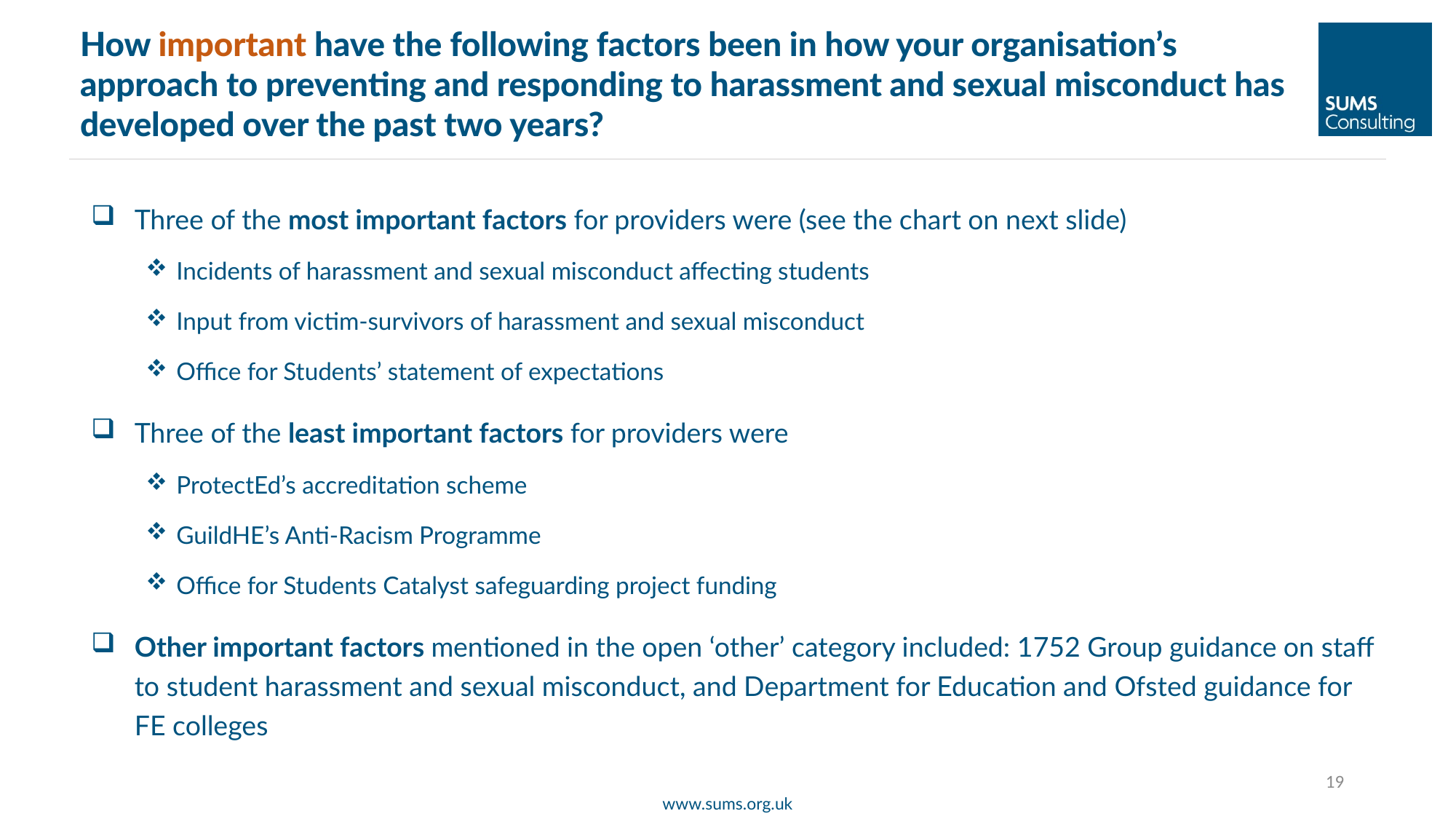

How important have the following factors been in how your organisation’s approach to preventing and responding to harassment and sexual misconduct has developed over the past two years?
Three of the most important factors for providers were (see the chart on next slide)
Incidents of harassment and sexual misconduct affecting students
Input from victim-survivors of harassment and sexual misconduct
Office for Students’ statement of expectations
Three of the least important factors for providers were
ProtectEd’s accreditation scheme
GuildHE’s Anti-Racism Programme
Office for Students Catalyst safeguarding project funding
Other important factors mentioned in the open ‘other’ category included: 1752 Group guidance on staff to student harassment and sexual misconduct, and Department for Education and Ofsted guidance for FE colleges

19